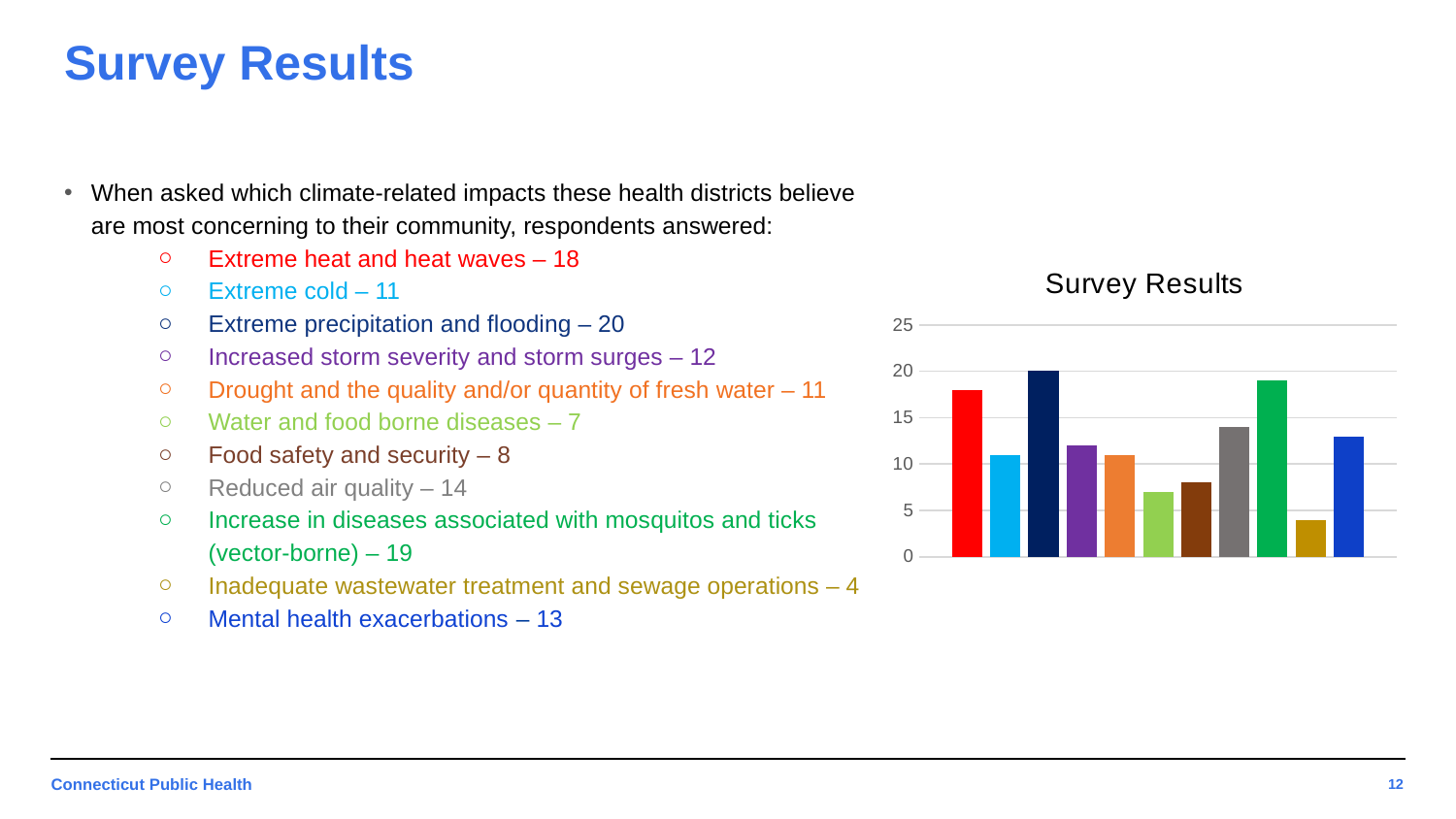

# Survey Results
When asked which climate-related impacts these health districts believe are most concerning to their community, respondents answered:
Extreme heat and heat waves – 18
Extreme cold – 11
Extreme precipitation and flooding – 20
Increased storm severity and storm surges – 12
Drought and the quality and/or quantity of fresh water – 11
Water and food borne diseases – 7
Food safety and security – 8
Reduced air quality – 14
Increase in diseases associated with mosquitos and ticks (vector-borne) – 19
Inadequate wastewater treatment and sewage operations – 4
Mental health exacerbations – 13

### Chart: Survey Results

| Category | Extreme heat and heat waves​ | Extreme cold | Extreme precipitation and flooding | Increased storm severity and storm surges​ | Drought and the quality and/or quantity of fresh water​ | Water and food borne diseases​ | Food safety and security | Reduced air quality | Increase in diseases associated with mosquitos and ticks (vector-borne) | Inadequate wastewater treatment and sewage operations | Mental health exacerbations |
|---|---|---|---|---|---|---|---|---|---|---|---|